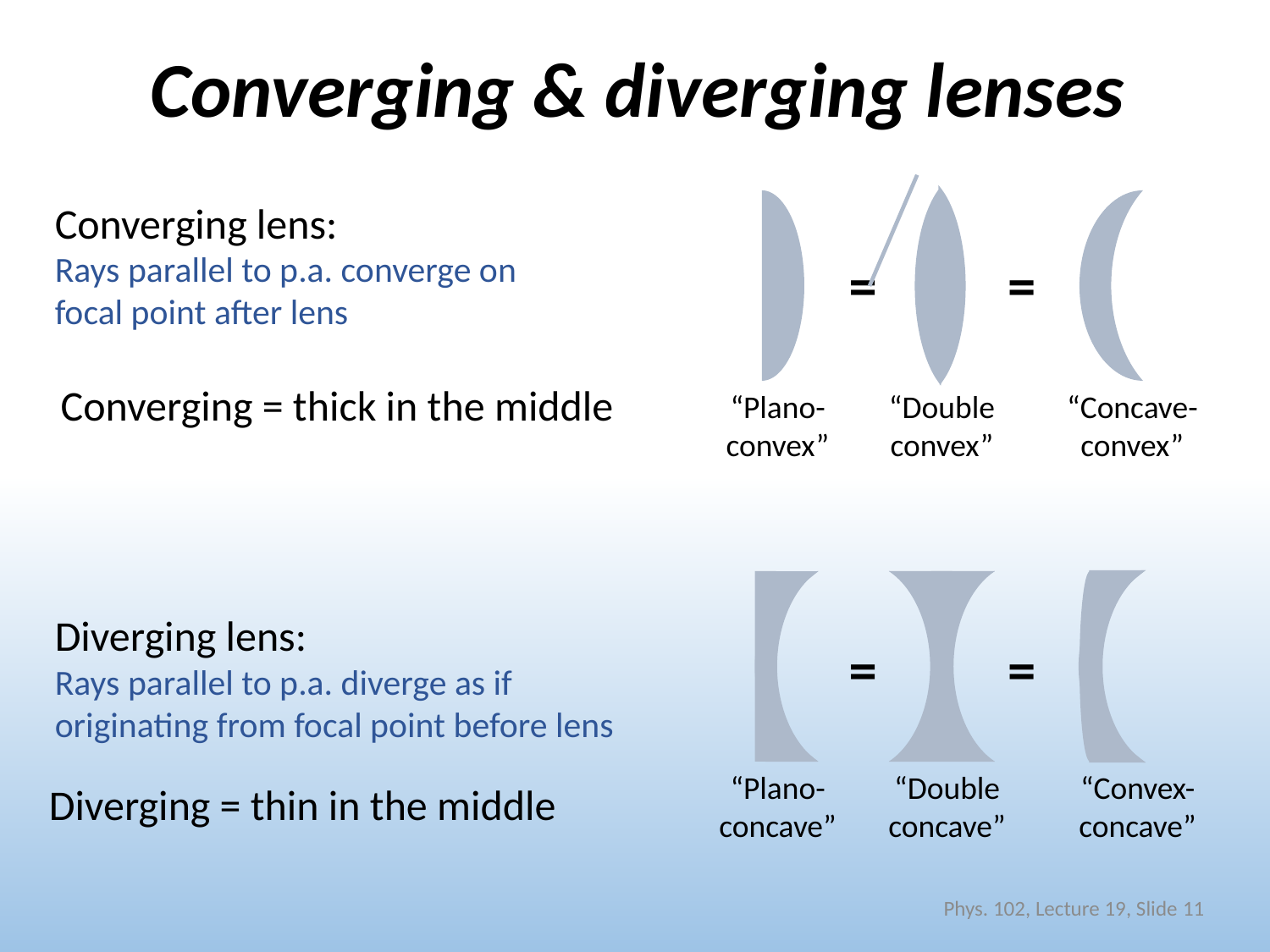

# Converging & diverging lenses

Converging lens:
Rays parallel to p.a. converge on focal point after lens

=
=
Converging = thick in the middle
“Plano-convex”
“Double convex”
“Concave-convex”

Diverging lens:
Rays parallel to p.a. diverge as if originating from focal point before lens
=
=

“Plano-concave”
“Double concave”
“Convex-concave”
Diverging = thin in the middle
Phys. 102, Lecture 19, Slide 11